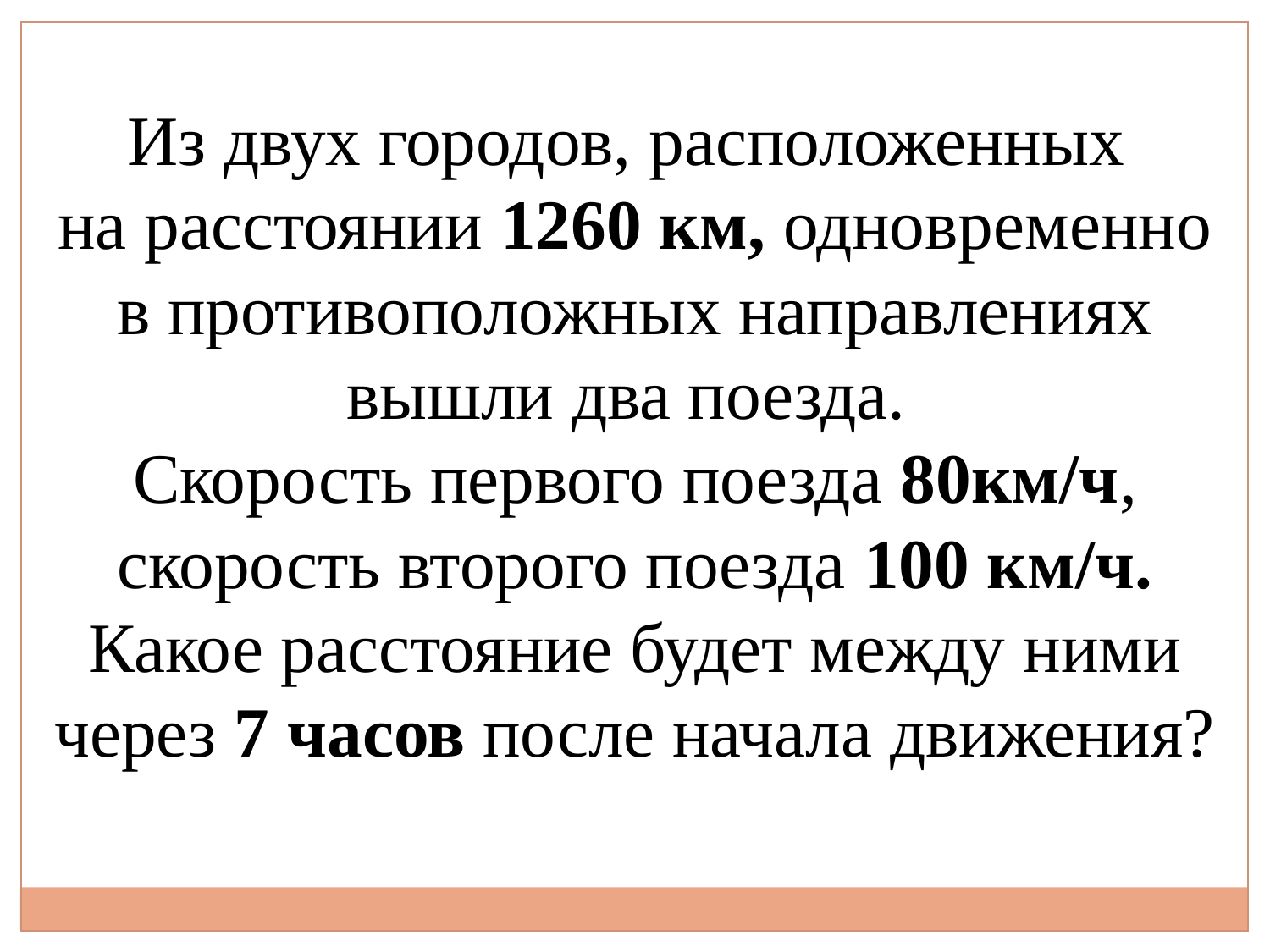

Из двух городов, расположенных
на расстоянии 1260 км, одновременно в противоположных направлениях вышли два поезда.
Скорость первого поезда 80км/ч, скорость второго поезда 100 км/ч. Какое расстояние будет между ними через 7 часов после начала движения?